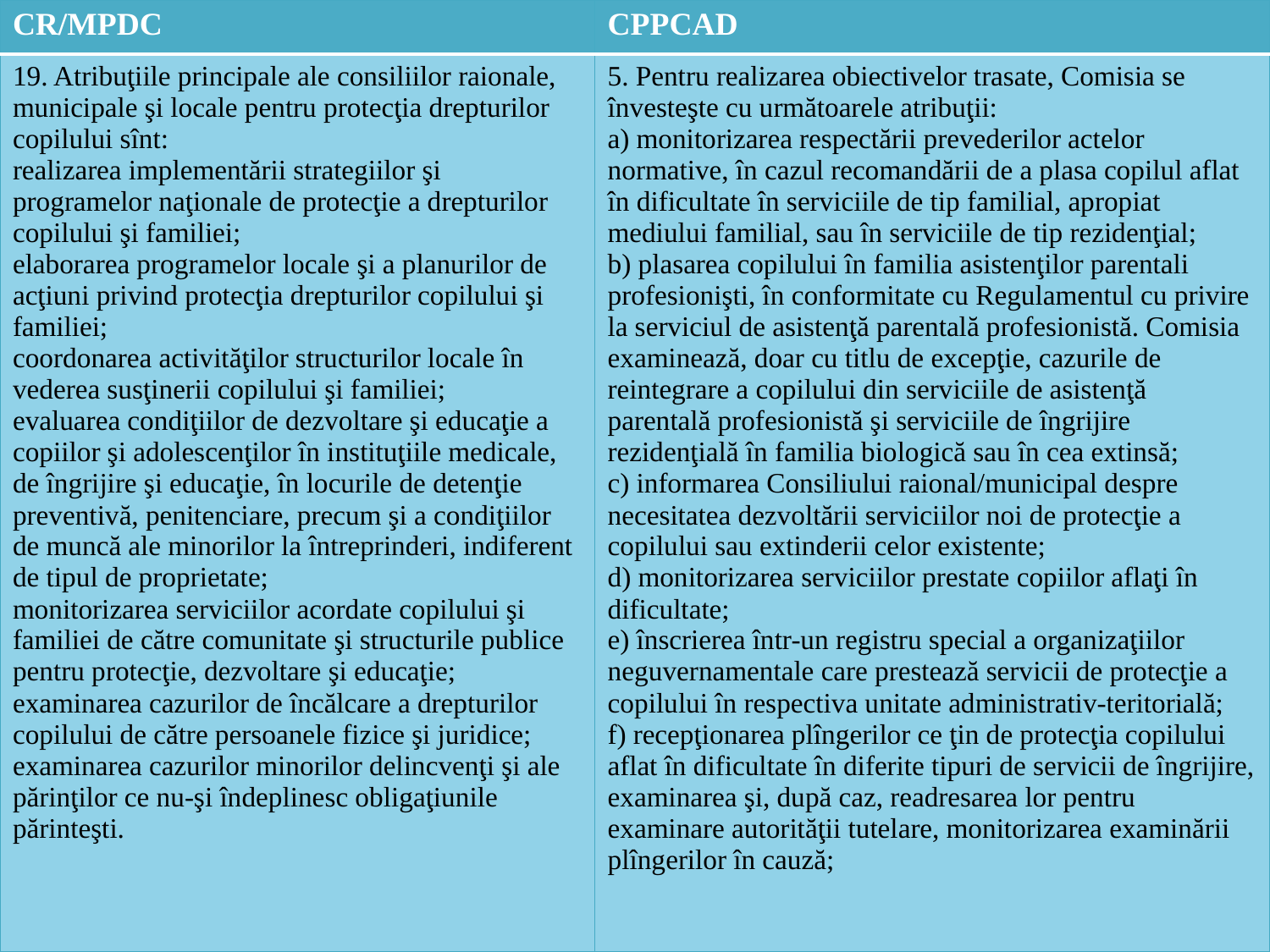

| CR/MPDC | CPPCAD |
| --- | --- |
| 19. Atribuţiile principale ale consiliilor raionale, municipale şi locale pentru protecţia drepturilor copilului sînt: realizarea implementării strategiilor şi programelor naţionale de protecţie a drepturilor copilului şi familiei; elaborarea programelor locale şi a planurilor de acţiuni privind protecţia drepturilor copilului şi familiei; coordonarea activităţilor structurilor locale în vederea susţinerii copilului şi familiei; evaluarea condiţiilor de dezvoltare şi educaţie a copiilor şi adolescenţilor în instituţiile medicale, de îngrijire şi educaţie, în locurile de detenţie preventivă, penitenciare, precum şi a condiţiilor de muncă ale minorilor la întreprinderi, indiferent de tipul de proprietate; monitorizarea serviciilor acordate copilului şi familiei de către comunitate şi structurile publice pentru protecţie, dezvoltare şi educaţie; examinarea cazurilor de încălcare a drepturilor copilului de către persoanele fizice şi juridice; examinarea cazurilor minorilor delincvenţi şi ale părinţilor ce nu-şi îndeplinesc obligaţiunile părinteşti. | 5. Pentru realizarea obiectivelor trasate, Comisia se învesteşte cu următoarele atribuţii: a) monitorizarea respectării prevederilor actelor normative, în cazul recomandării de a plasa copilul aflat în dificultate în serviciile de tip familial, apropiat mediului familial, sau în serviciile de tip rezidenţial; b) plasarea copilului în familia asistenţilor parentali profesionişti, în conformitate cu Regulamentul cu privire la serviciul de asistenţă parentală profesionistă. Comisia examinează, doar cu titlu de excepţie, cazurile de reintegrare a copilului din serviciile de asistenţă parentală profesionistă şi serviciile de îngrijire rezidenţială în familia biologică sau în cea extinsă; c) informarea Consiliului raional/municipal despre necesitatea dezvoltării serviciilor noi de protecţie a copilului sau extinderii celor existente; d) monitorizarea serviciilor prestate copiilor aflaţi în dificultate; e) înscrierea într-un registru special a organizaţiilor neguvernamentale care prestează servicii de protecţie a copilului în respectiva unitate administrativ-teritorială; f) recepţionarea plîngerilor ce ţin de protecţia copilului aflat în dificultate în diferite tipuri de servicii de îngrijire, examinarea şi, după caz, readresarea lor pentru examinare autorităţii tutelare, monitorizarea examinării plîngerilor în cauză; |